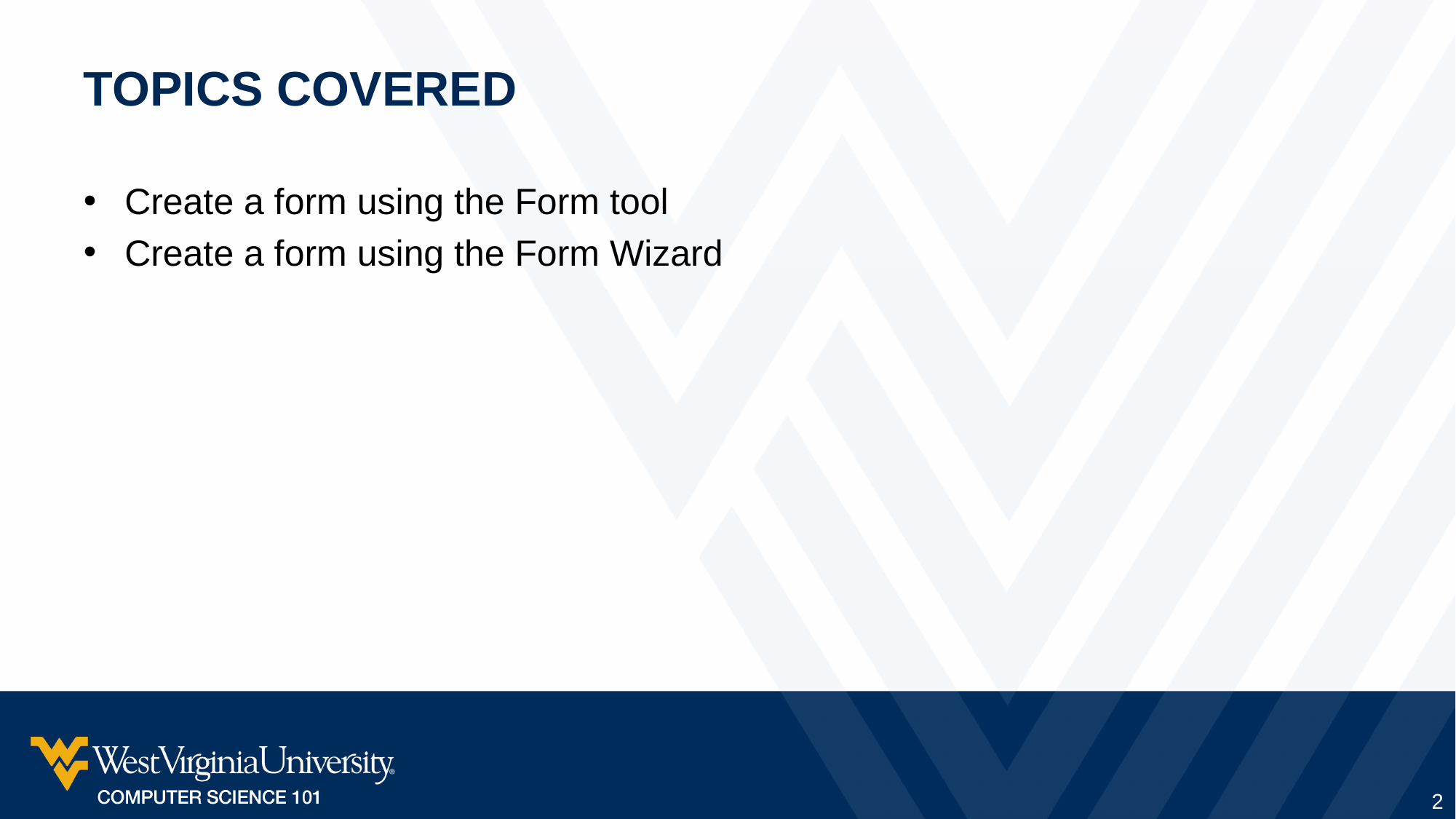

# Topics Covered
Create a form using the Form tool
Create a form using the Form Wizard
2